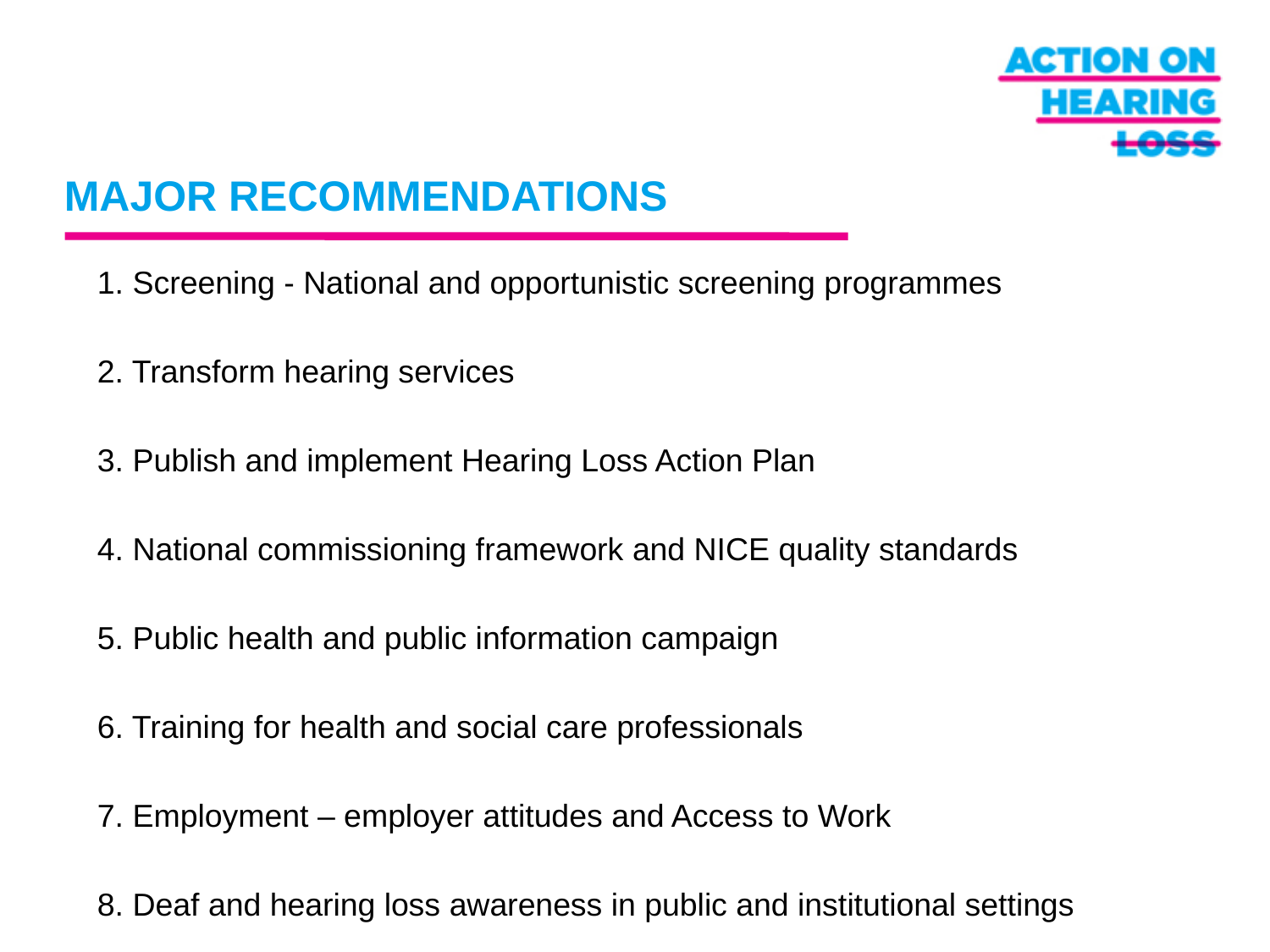

# MAJOR RECOMMENDATIONS
1. Screening - National and opportunistic screening programmes

2. Transform hearing services

3. Publish and implement Hearing Loss Action Plan

4. National commissioning framework and NICE quality standards

5. Public health and public information campaign

6. Training for health and social care professionals

7. Employment – employer attitudes and Access to Work

8. Deaf and hearing loss awareness in public and institutional settings